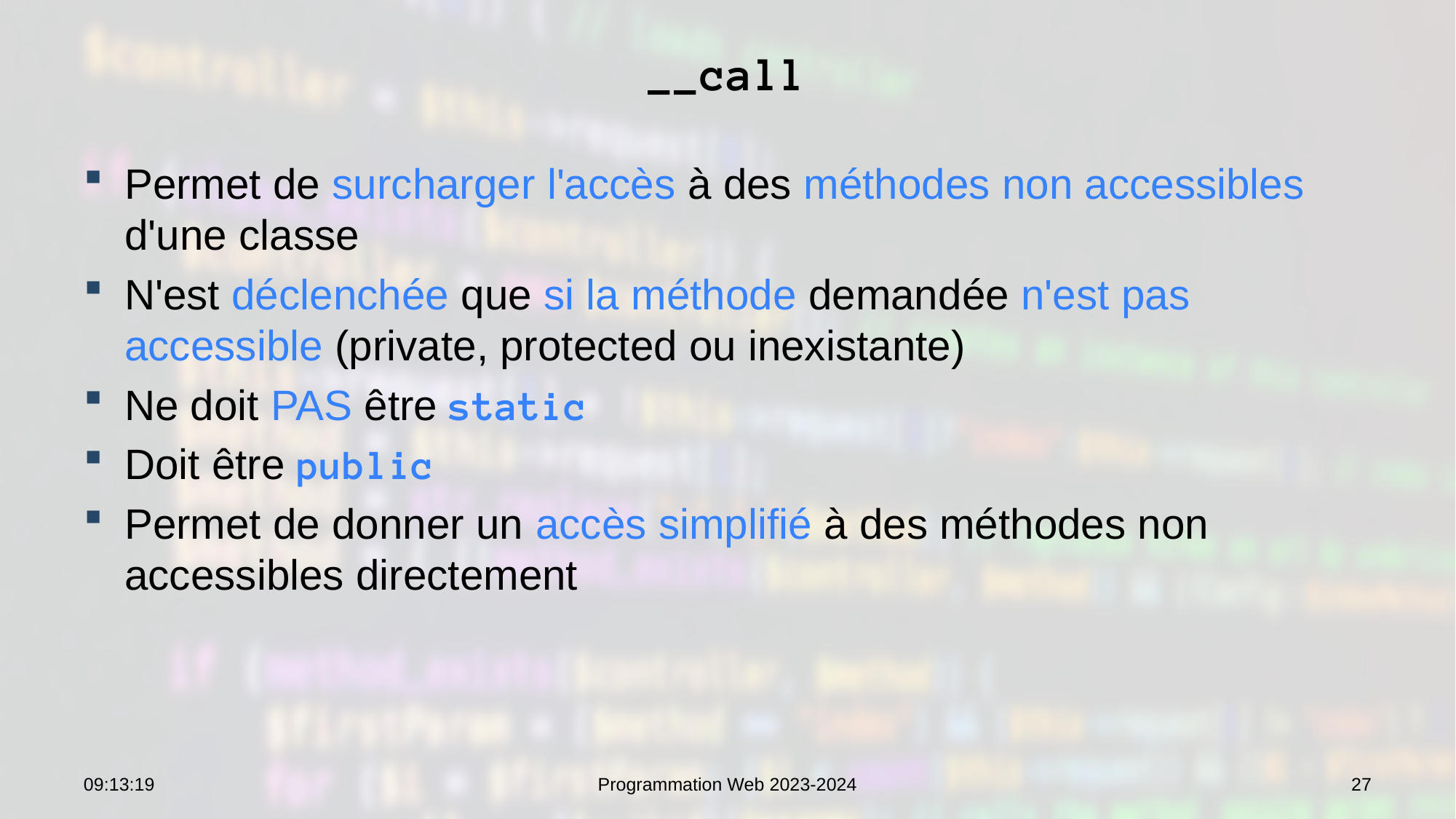

# __call
Permet de surcharger l'accès à des méthodes non accessibles d'une classe
N'est déclenchée que si la méthode demandée n'est pas accessible (private, protected ou inexistante)
Ne doit PAS être static
Doit être public
Permet de donner un accès simplifié à des méthodes non accessibles directement
09:13:19
Programmation Web 2023-2024
27